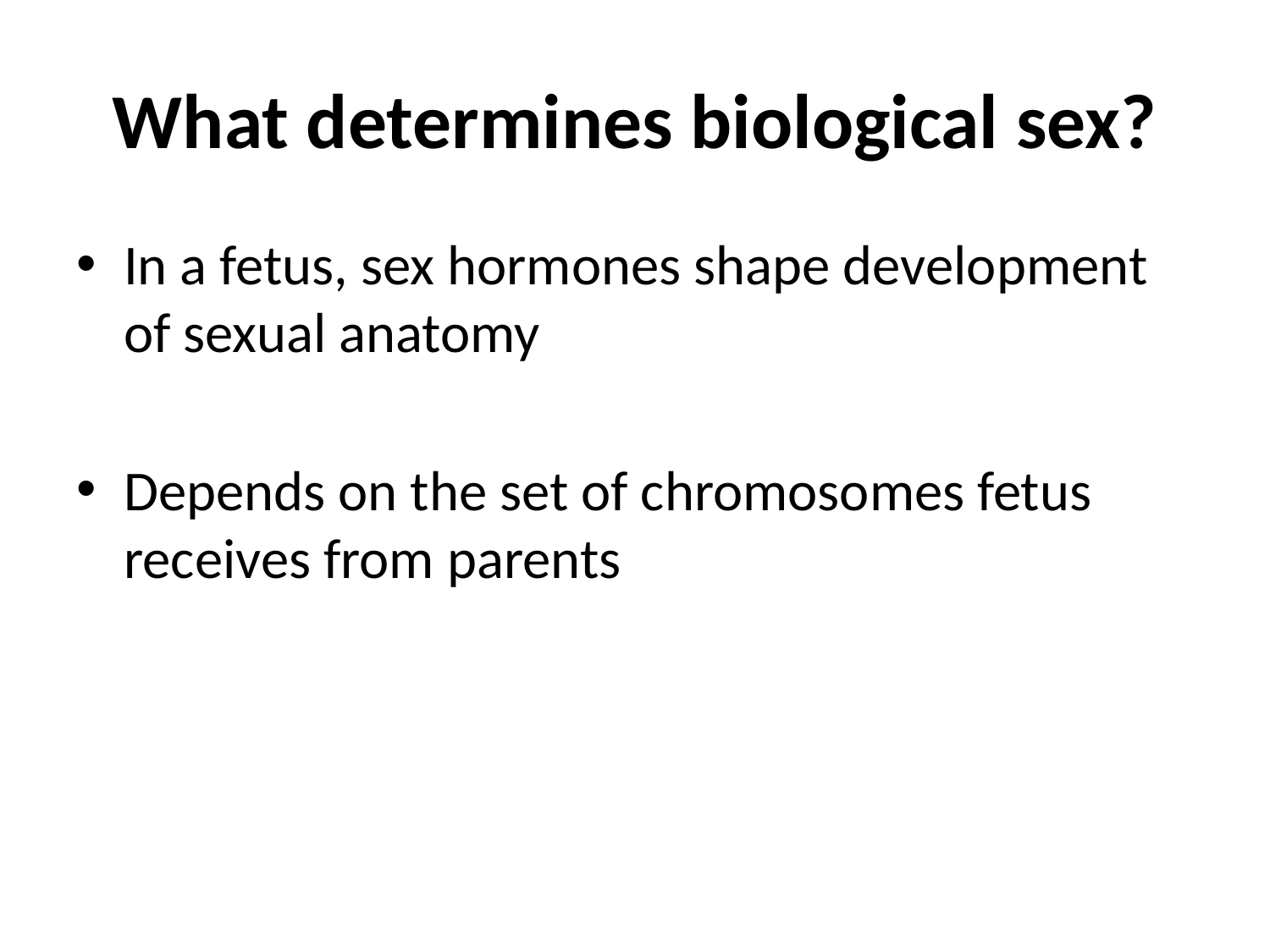

# What determines biological sex?
In a fetus, sex hormones shape development of sexual anatomy

Depends on the set of chromosomes fetus receives from parents